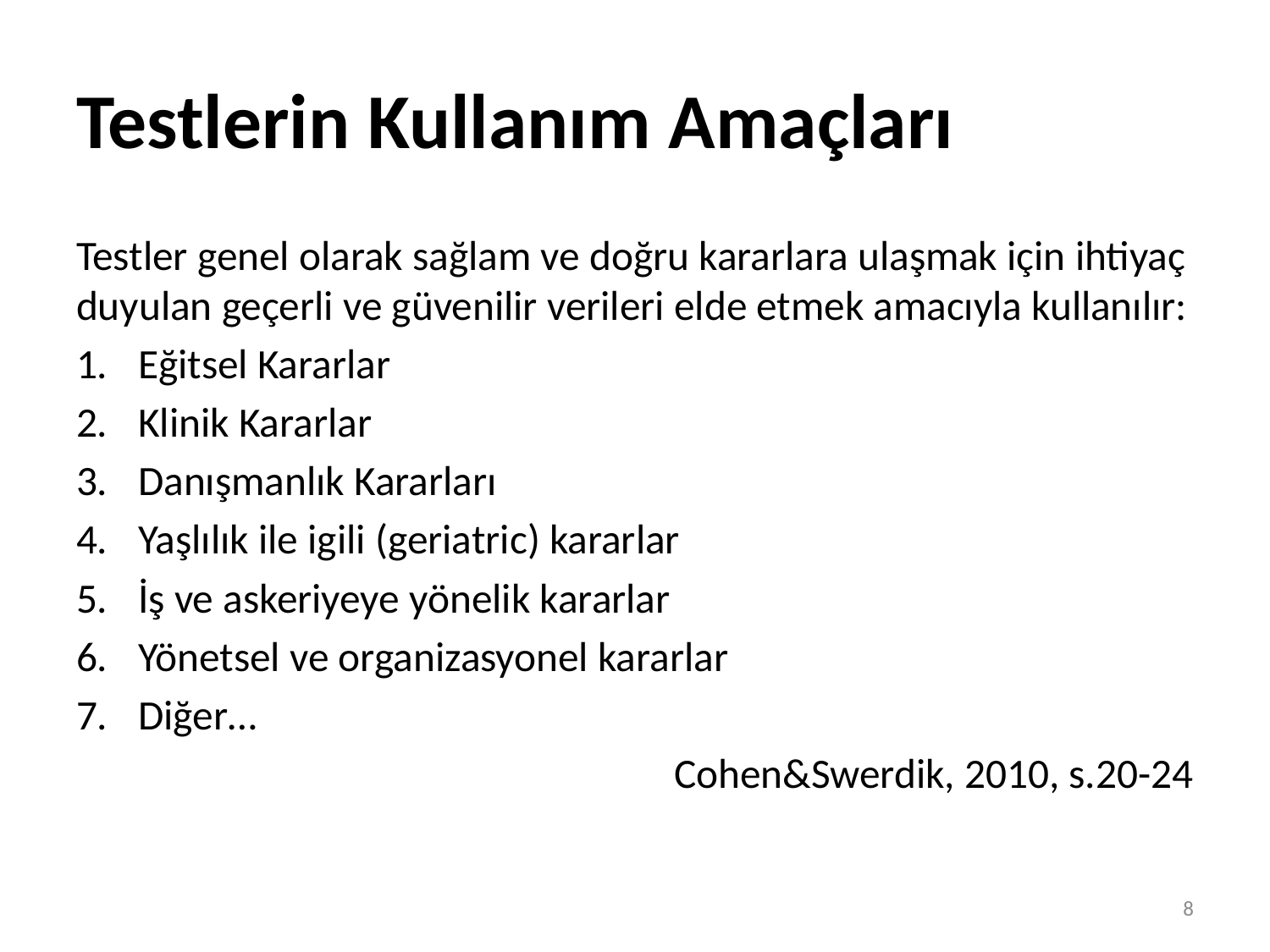

# Testlerin Kullanım Amaçları
Testler genel olarak sağlam ve doğru kararlara ulaşmak için ihtiyaç duyulan geçerli ve güvenilir verileri elde etmek amacıyla kullanılır:
Eğitsel Kararlar
Klinik Kararlar
Danışmanlık Kararları
Yaşlılık ile igili (geriatric) kararlar
İş ve askeriyeye yönelik kararlar
Yönetsel ve organizasyonel kararlar
Diğer…
Cohen&Swerdik, 2010, s.20-24
8